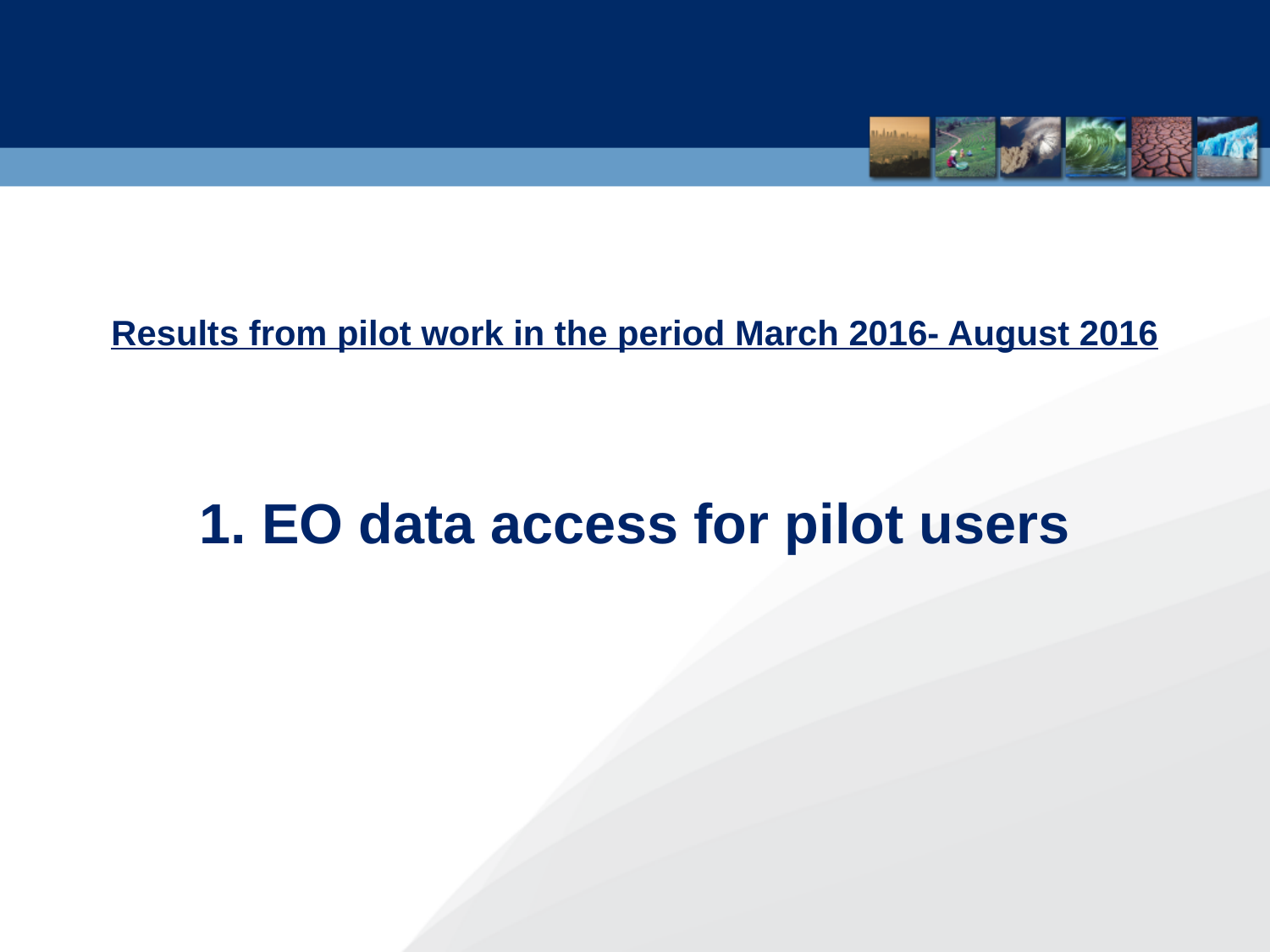

Results from pilot work in the period March 2016- August 2016
1. EO data access for pilot users
8